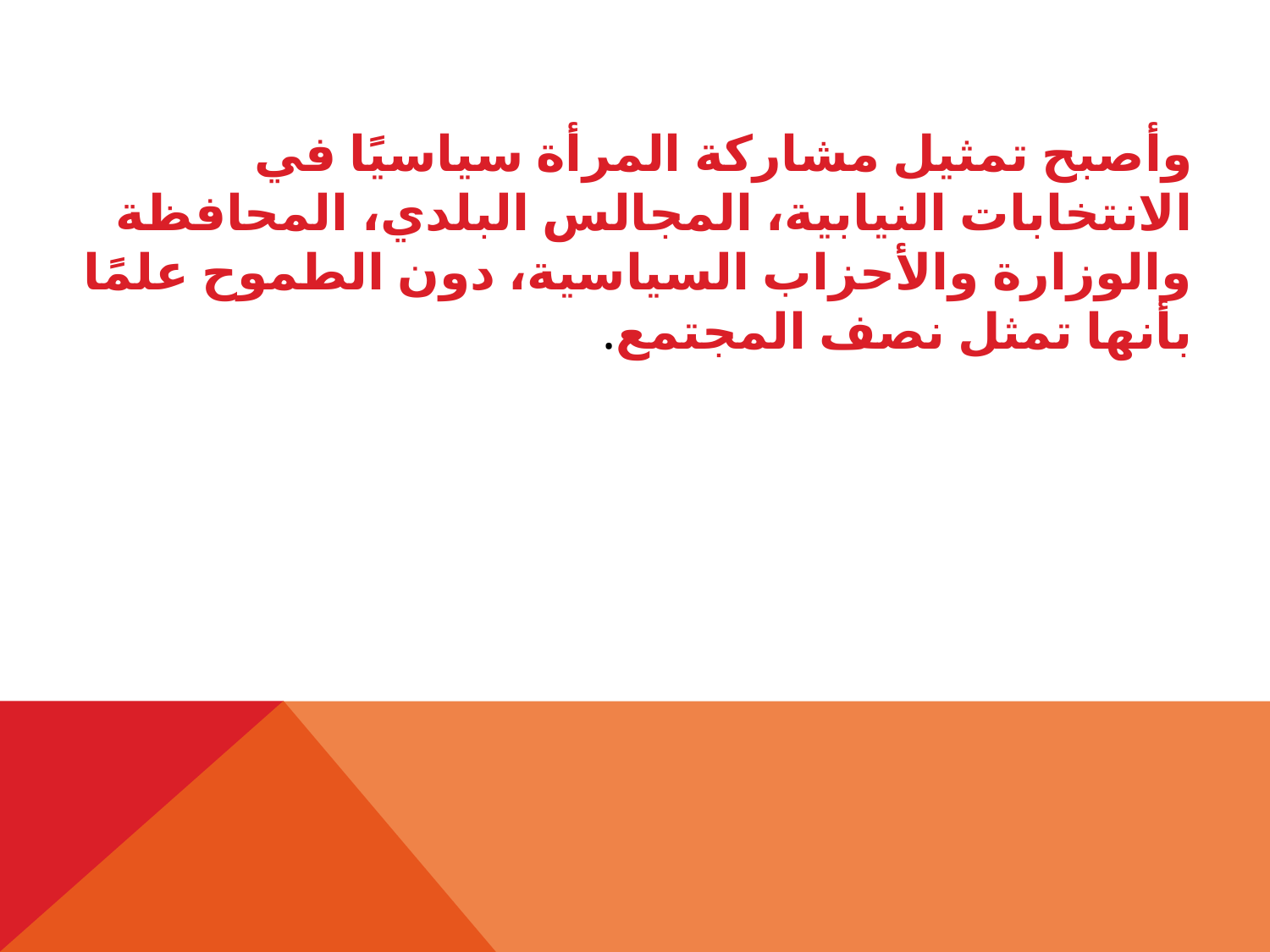

وأصبح تمثيل مشاركة المرأة سياسيًا في الانتخابات النيابية، المجالس البلدي، المحافظة والوزارة والأحزاب السياسية، دون الطموح علمًا بأنها تمثل نصف المجتمع.